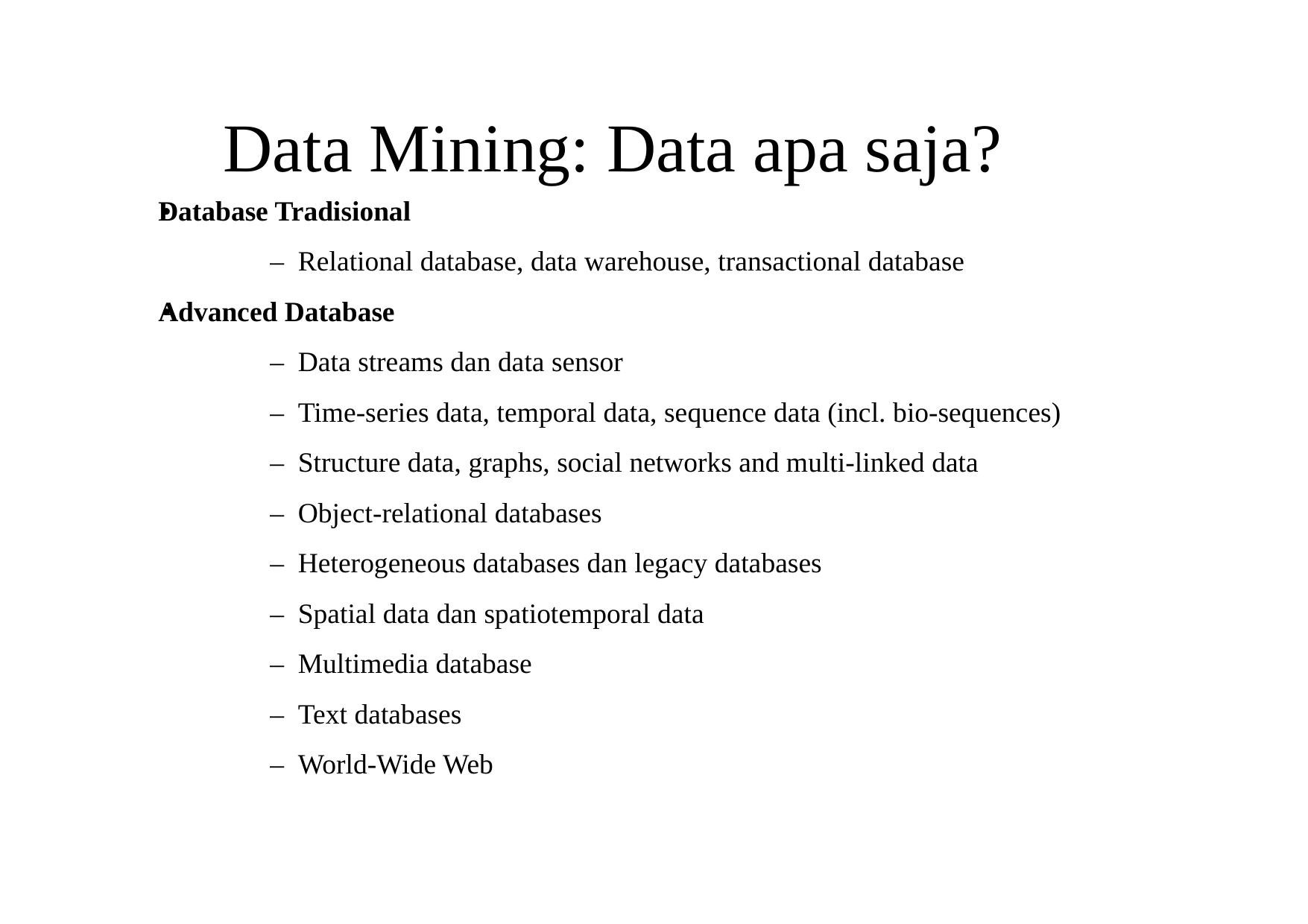

Data Mining: Data apa saja?
•

•
Database Tradisional

	–  Relational database, data warehouse, transactional database

Advanced Database

	–  Data streams dan data sensor

	–  Time-series data, temporal data, sequence data (incl. bio-sequences)

	–  Structure data, graphs, social networks and multi-linked data

	–  Object-relational databases

	–  Heterogeneous databases dan legacy databases

	–  Spatial data dan spatiotemporal data

	–  Multimedia database

	–  Text databases

	–  World-Wide Web